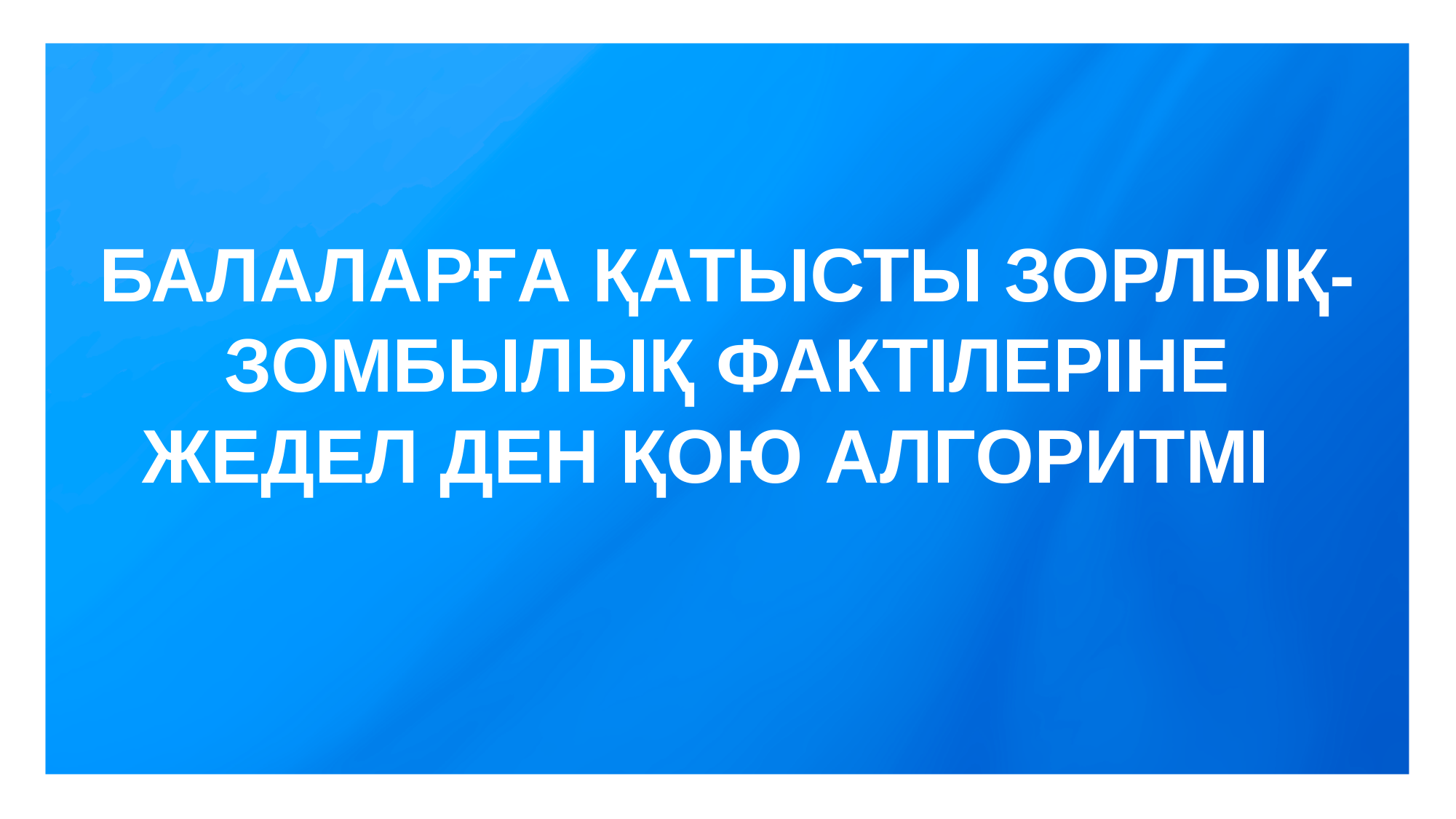

БАЛАЛАРҒА ҚАТЫСТЫ ЗОРЛЫҚ-ЗОМБЫЛЫҚ ФАКТІЛЕРІНЕ ЖЕДЕЛ ДЕН ҚОЮ АЛГОРИТМІ